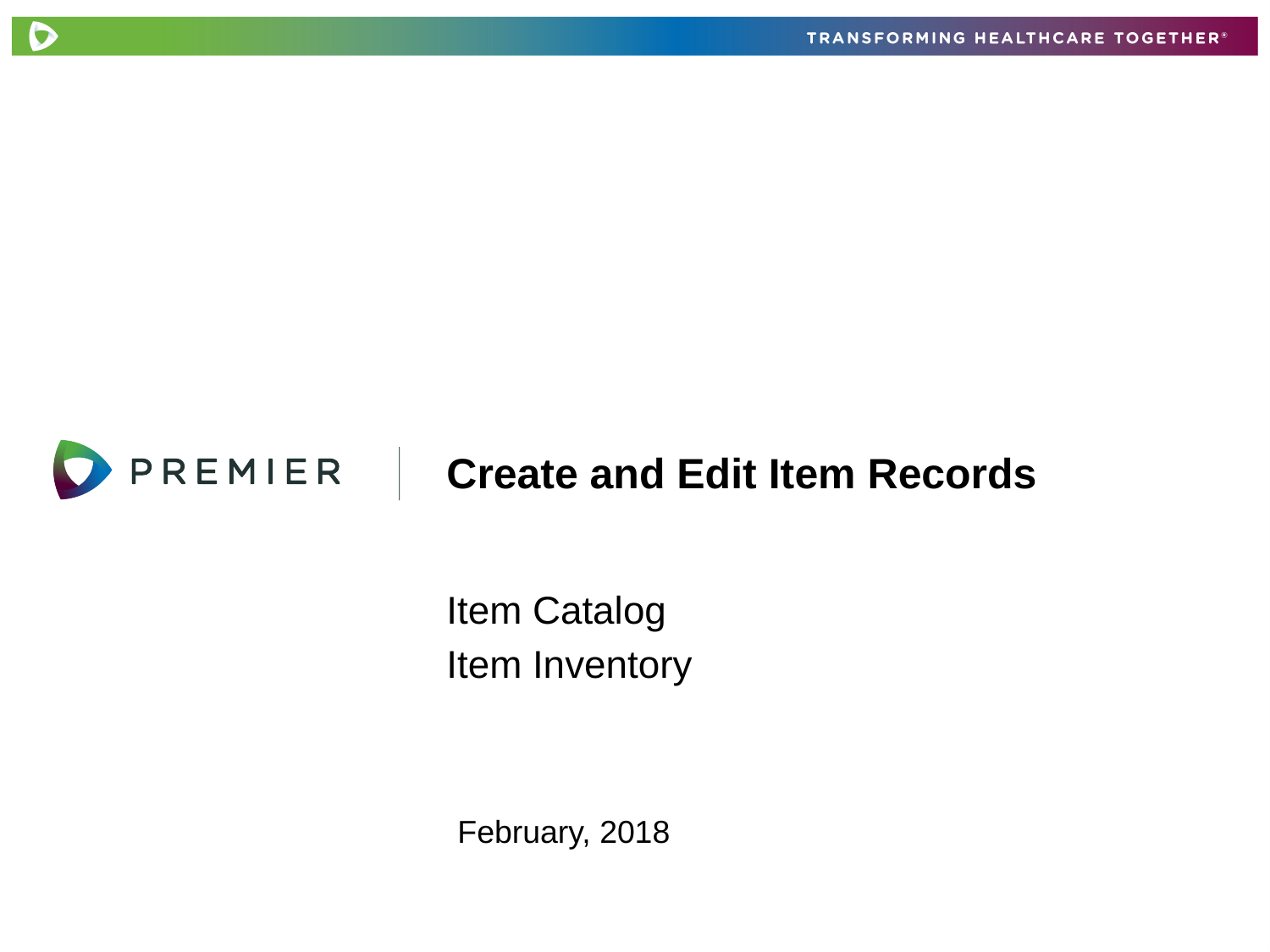

# Create and Edit Item Records
Item Catalog
Item Inventory
February, 2018